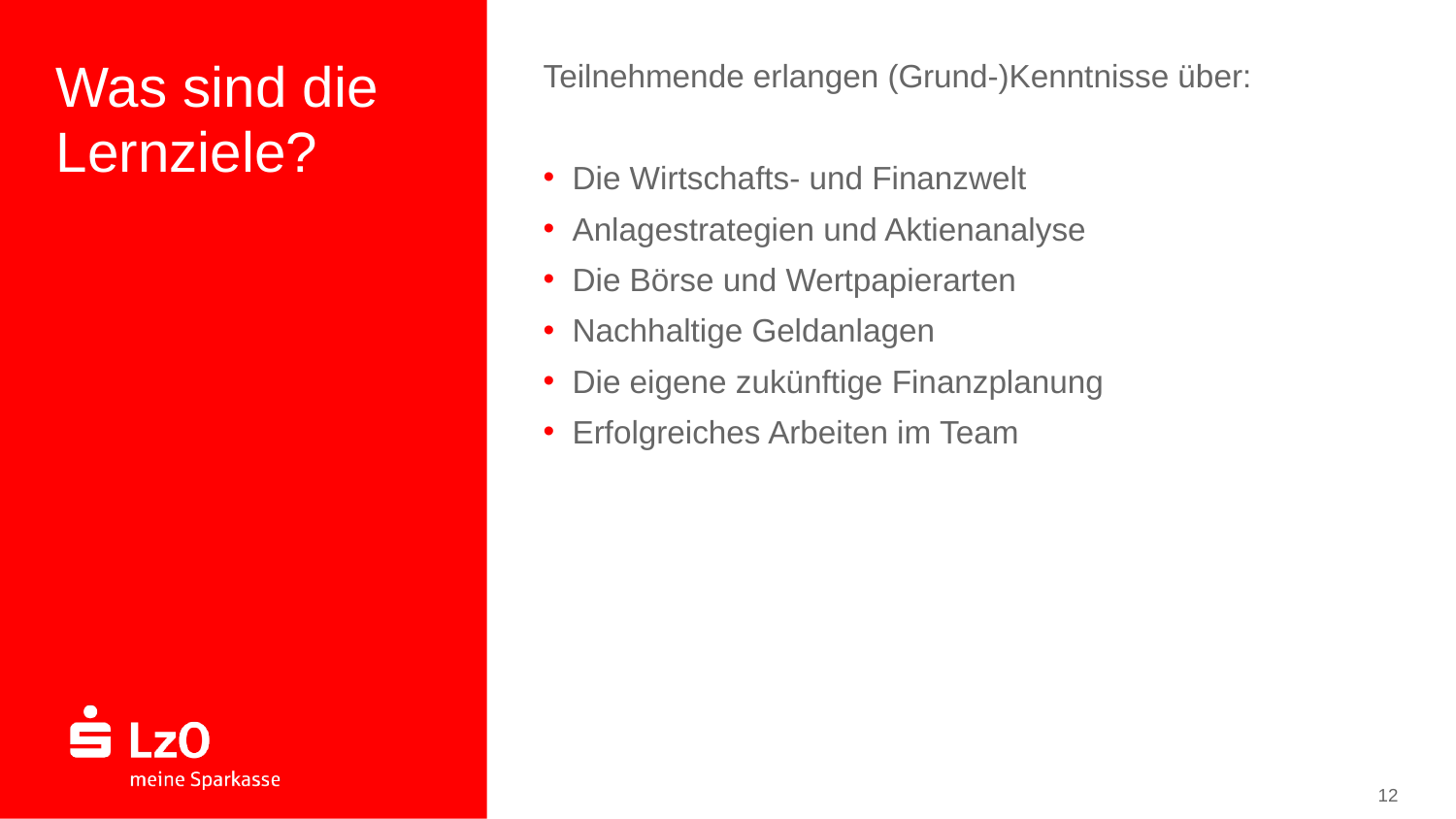

Teilnehmende erlangen (Grund-)Kenntnisse über:

Die Wirtschafts- und Finanzwelt
Anlagestrategien und Aktienanalyse
Die Börse und Wertpapierarten
Nachhaltige Geldanlagen
Die eigene zukünftige Finanzplanung
Erfolgreiches Arbeiten im Team

# Was sind die Lernziele?
12